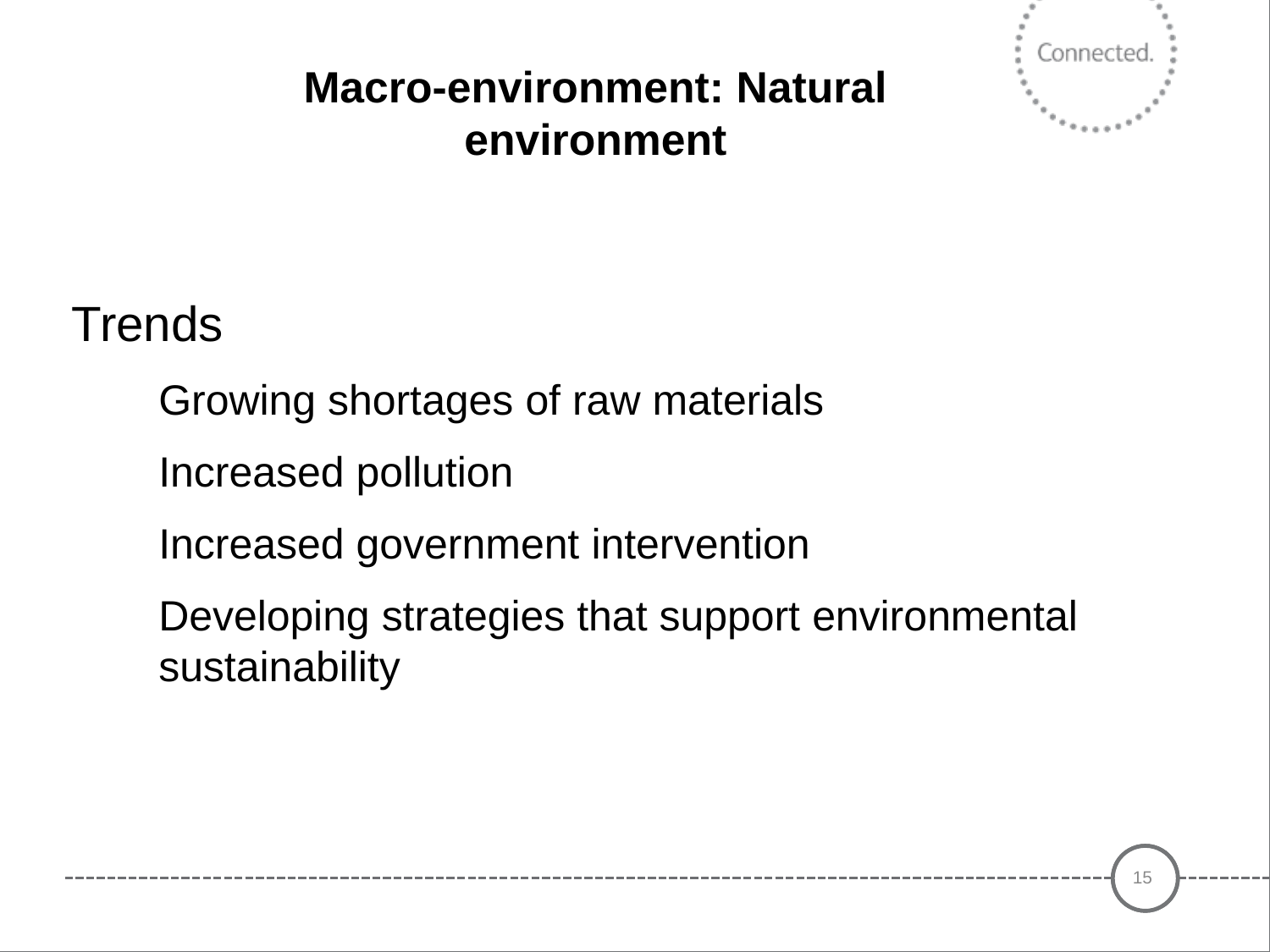

# Macro-environment: Natural environment
Trends
Growing shortages of raw materials
Increased pollution
Increased government intervention
Developing strategies that support environmental sustainability

15